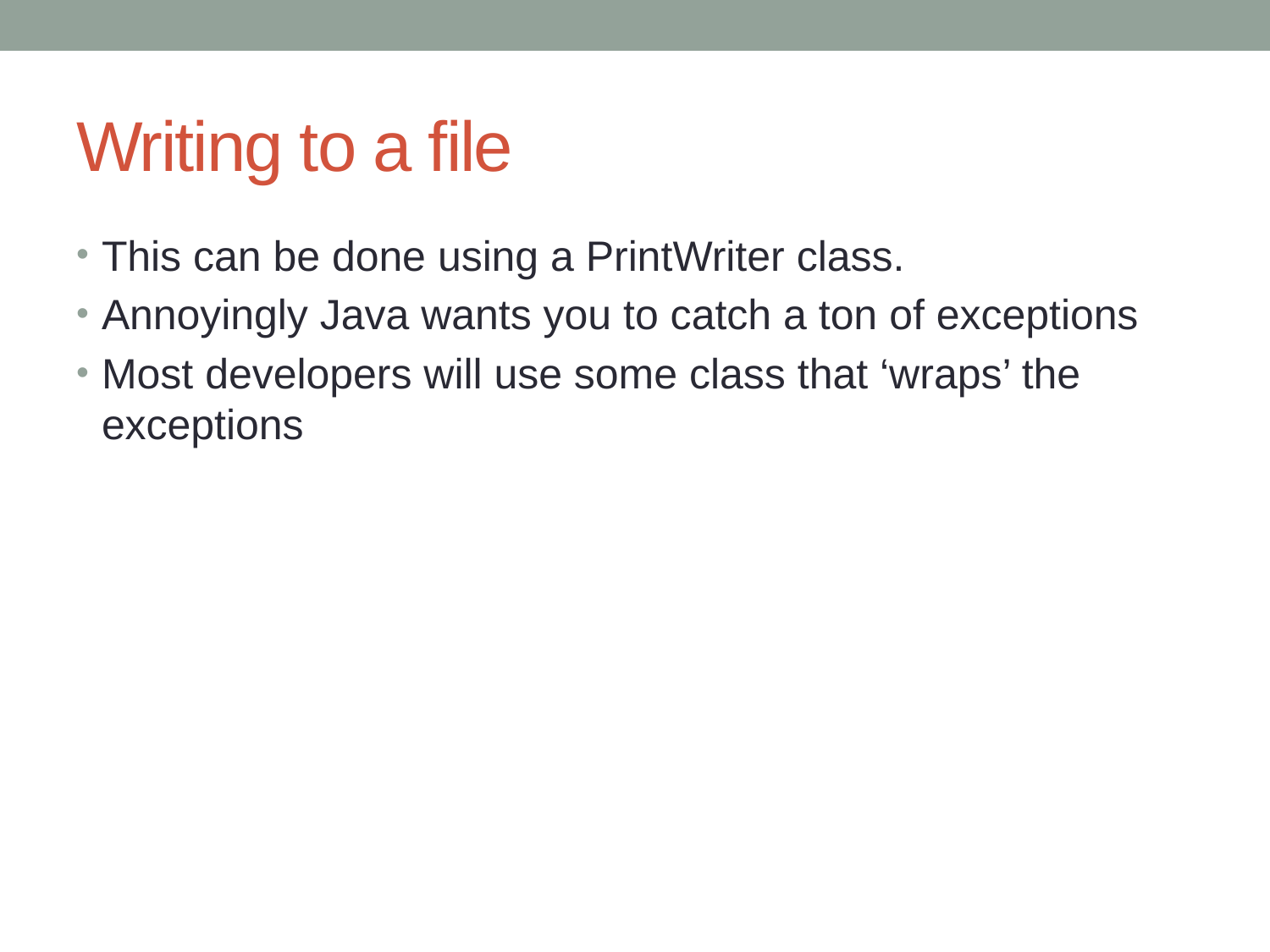

# Writing to a file
This can be done using a PrintWriter class.
Annoyingly Java wants you to catch a ton of exceptions
Most developers will use some class that ‘wraps’ the exceptions